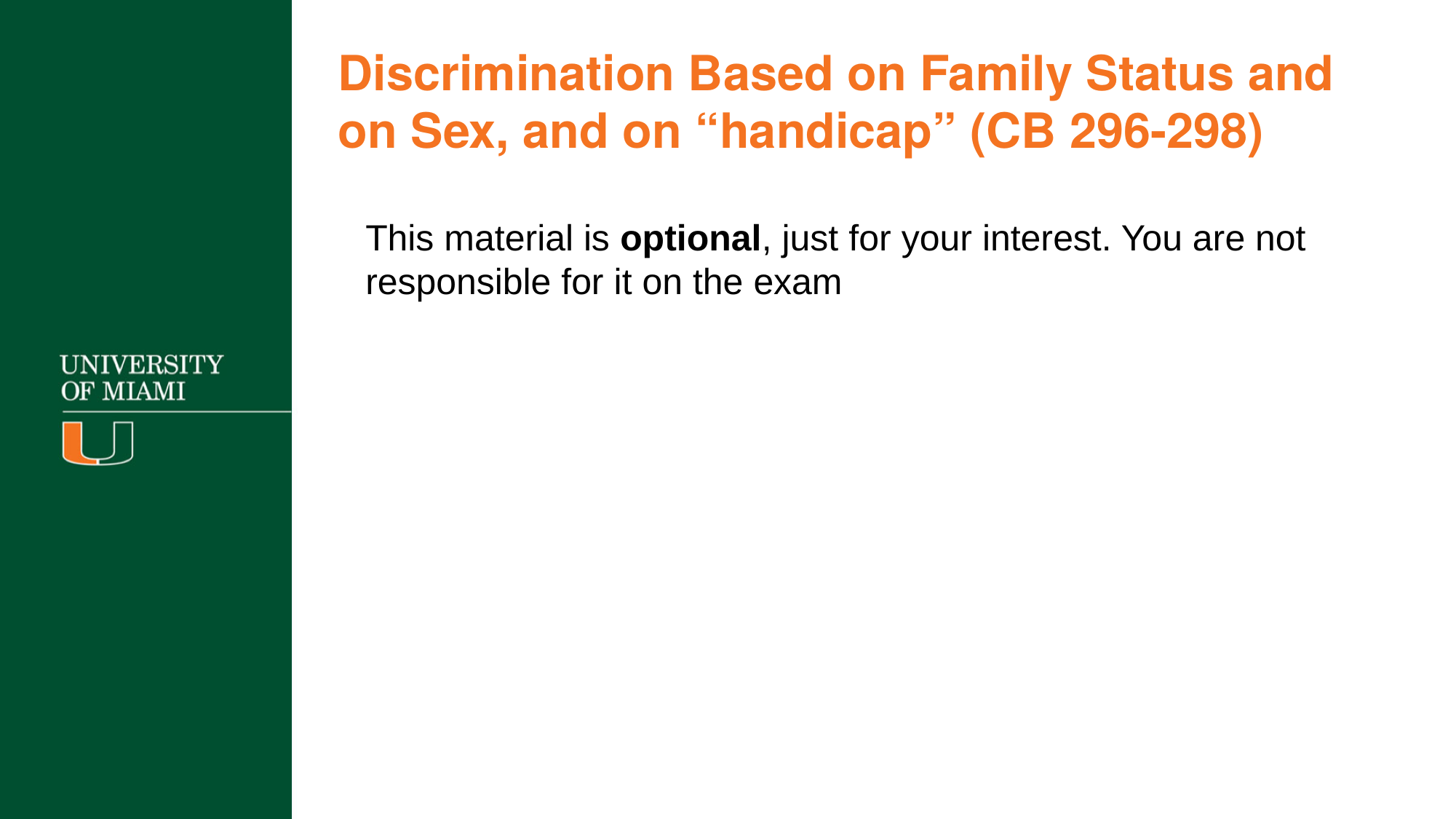

Discrimination Based on Family Status and on Sex, and on “handicap” (CB 296-298)

This material is optional, just for your interest. You are not responsible for it on the exam